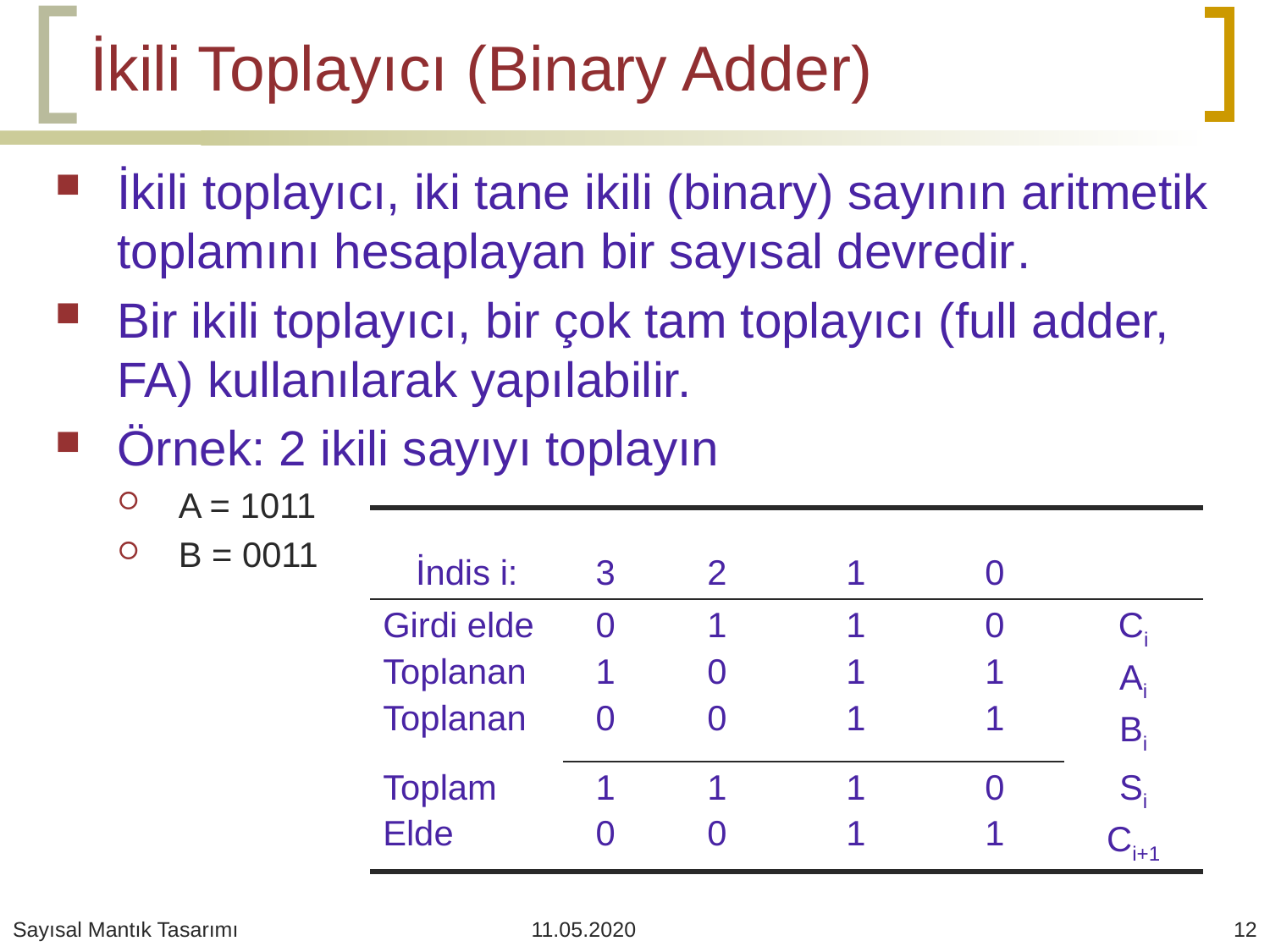

# İkili Toplayıcı (Binary Adder)
İkili toplayıcı, iki tane ikili (binary) sayının aritmetik toplamını hesaplayan bir sayısal devredir.
Bir ikili toplayıcı, bir çok tam toplayıcı (full adder, FA) kullanılarak yapılabilir.
Örnek: 2 ikili sayıyı toplayın
A = 1011
B = 0011
| İndis i: | 3 | 2 | 1 | 0 |  |
| --- | --- | --- | --- | --- | --- |
| Girdi elde Toplanan Toplanan | 0 1 0 | 1 0 0 | 1 1 1 | 0 1 1 | Ci Ai Bi |
| Toplam Elde | 1 0 | 1 0 | 1 1 | 0 1 | Si Ci+1 |
Sayısal Mantık Tasarımı
11.05.2020
12